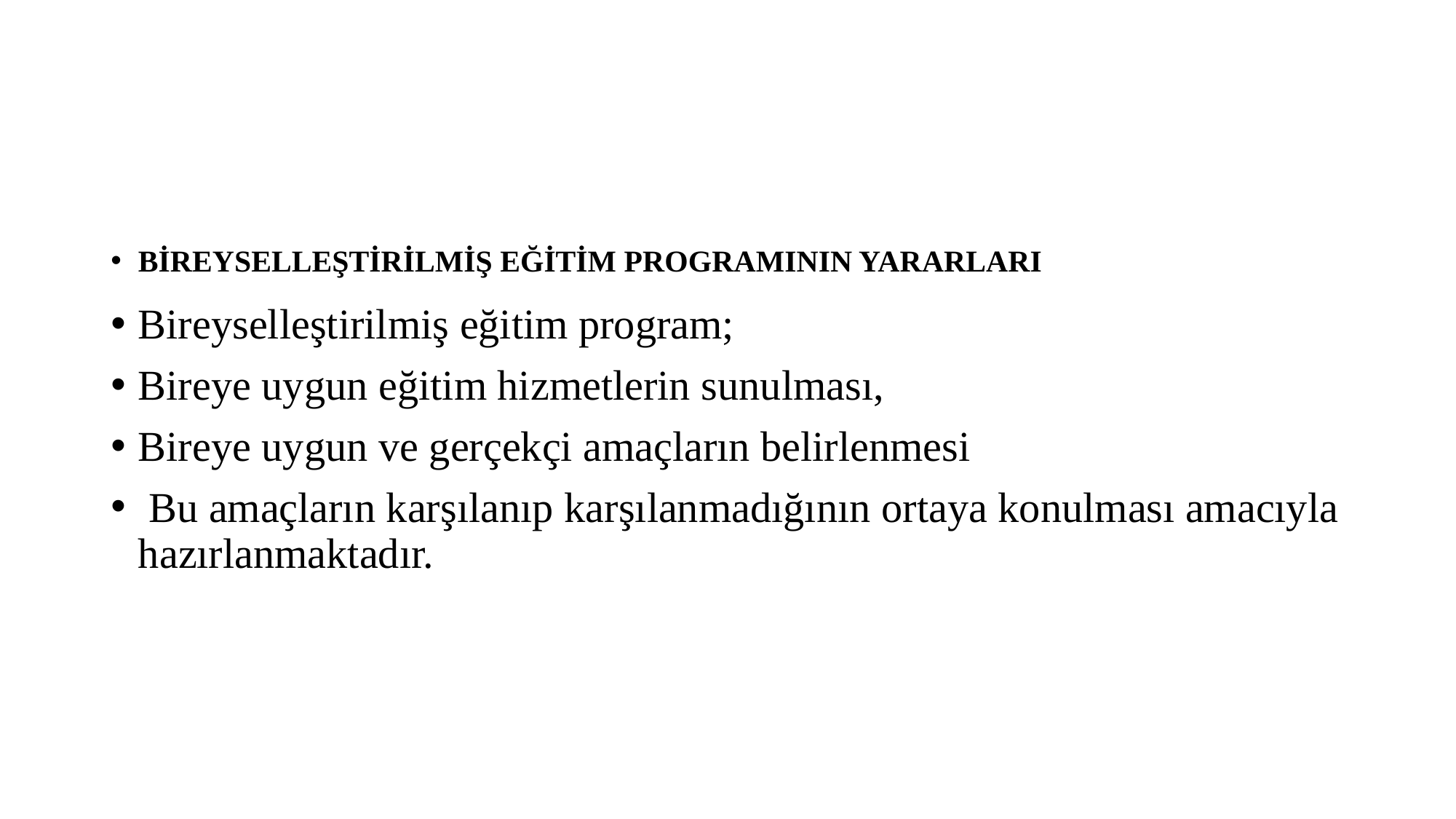

#
BİREYSELLEŞTİRİLMİŞ EĞİTİM PROGRAMININ YARARLARI
Bireyselleştirilmiş eğitim program;
Bireye uygun eğitim hizmetlerin sunulması,
Bireye uygun ve gerçekçi amaçların belirlenmesi
 Bu amaçların karşılanıp karşılanmadığının ortaya konulması amacıyla hazırlanmaktadır.